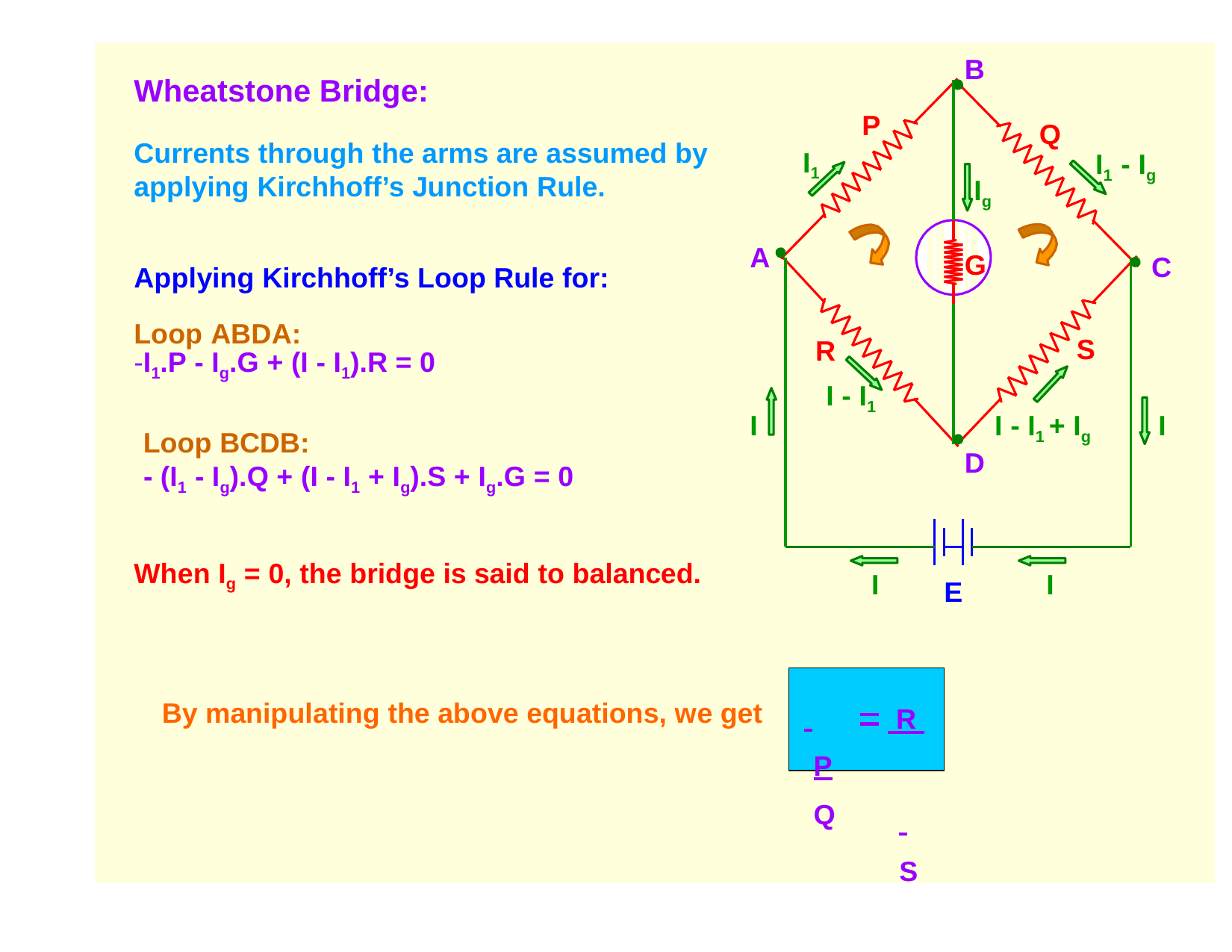

B
Wheatstone Bridge:

P
Q

Currents through the arms are assumed by applying Kirchhoff’s Junction Rule.

I1

I1  - Ig

Ig

Applying Kirchhoff’s Loop Rule for: Loop ABDA:
A

G

C

S

R
I - I1

-I1.P - Ig.G + (I - I1).R = 0

I
I - I1 + Ig
I
Loop BCDB:

D
- (I1 - Ig).Q + (I - I1 + Ig).S + Ig.G = 0

When Ig = 0, the bridge is said to balanced.

I
I
E

  P Q
 R 	  S
By manipulating the above equations, we get